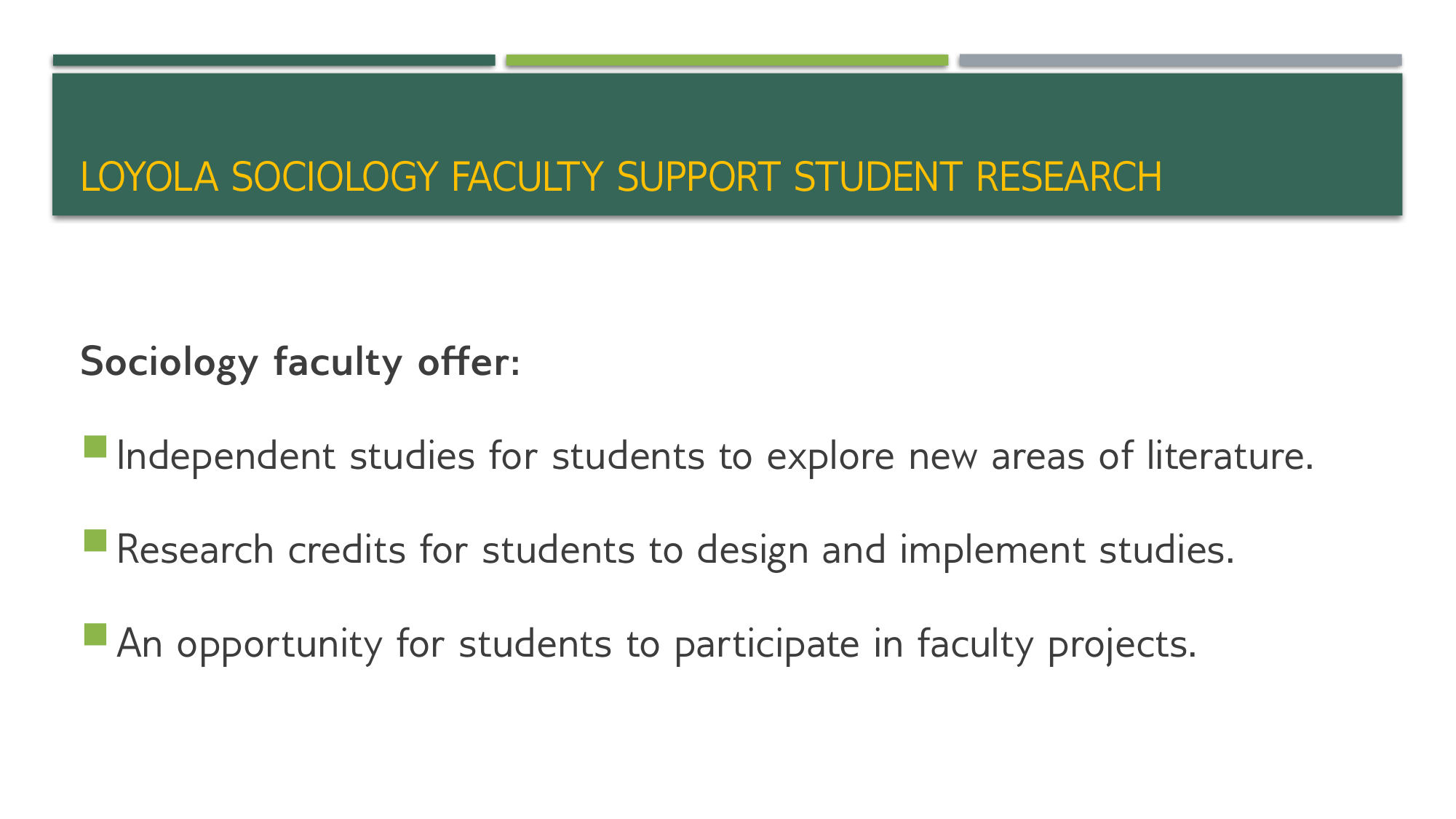

# Loyola Sociology faculty support student research
Sociology faculty offer:
Independent studies for students to explore new areas of literature.
Research credits for students to design and implement studies.
An opportunity for students to participate in faculty projects.